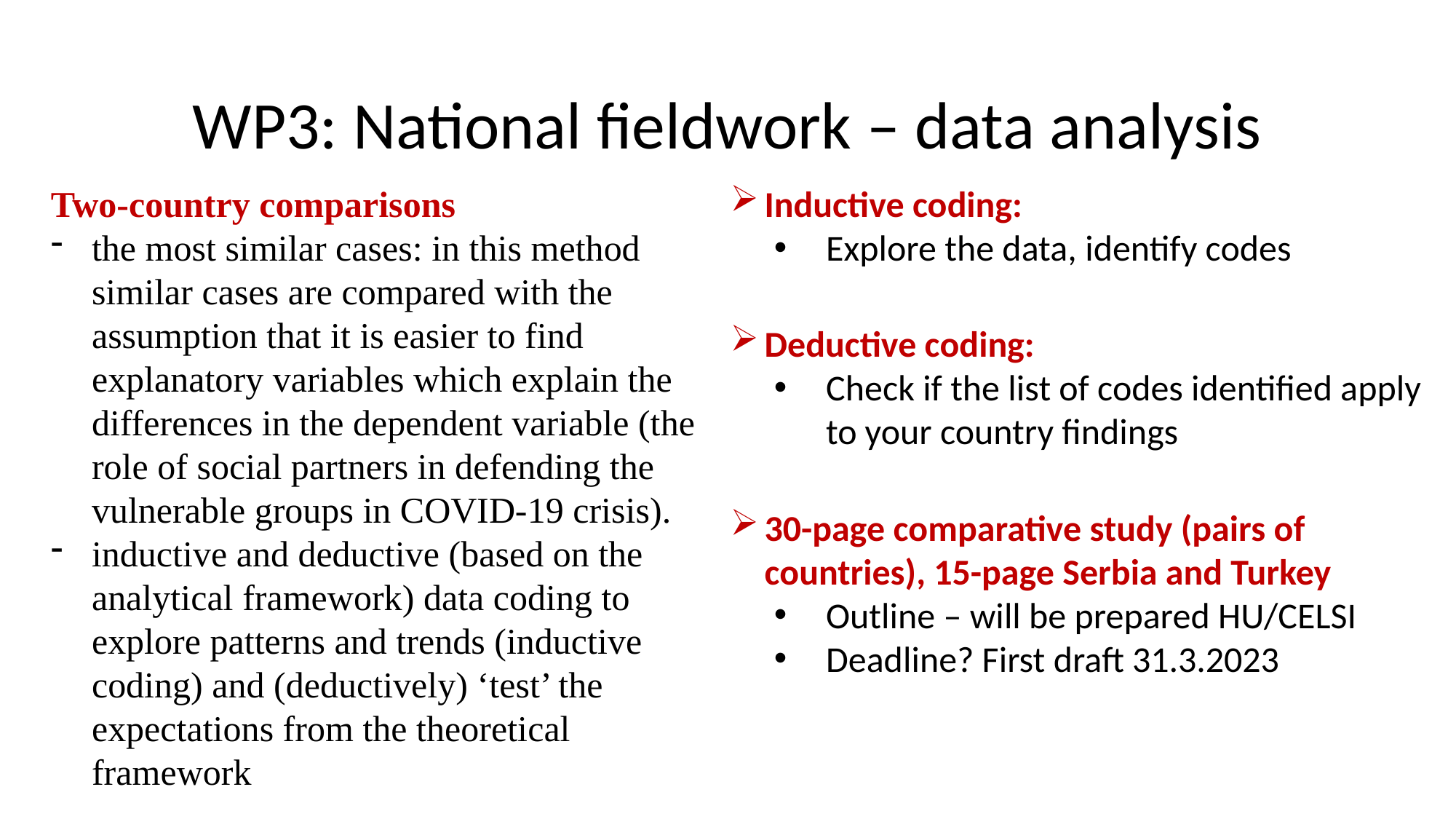

# WP3: National fieldwork – data analysis
Two-country comparisons
the most similar cases: in this method similar cases are compared with the assumption that it is easier to find explanatory variables which explain the differences in the dependent variable (the role of social partners in defending the vulnerable groups in COVID-19 crisis).
inductive and deductive (based on the analytical framework) data coding to explore patterns and trends (inductive coding) and (deductively) ‘test’ the expectations from the theoretical framework
Inductive coding:
Explore the data, identify codes
Deductive coding:
Check if the list of codes identified apply to your country findings
30-page comparative study (pairs of countries), 15-page Serbia and Turkey
Outline – will be prepared HU/CELSI
Deadline? First draft 31.3.2023